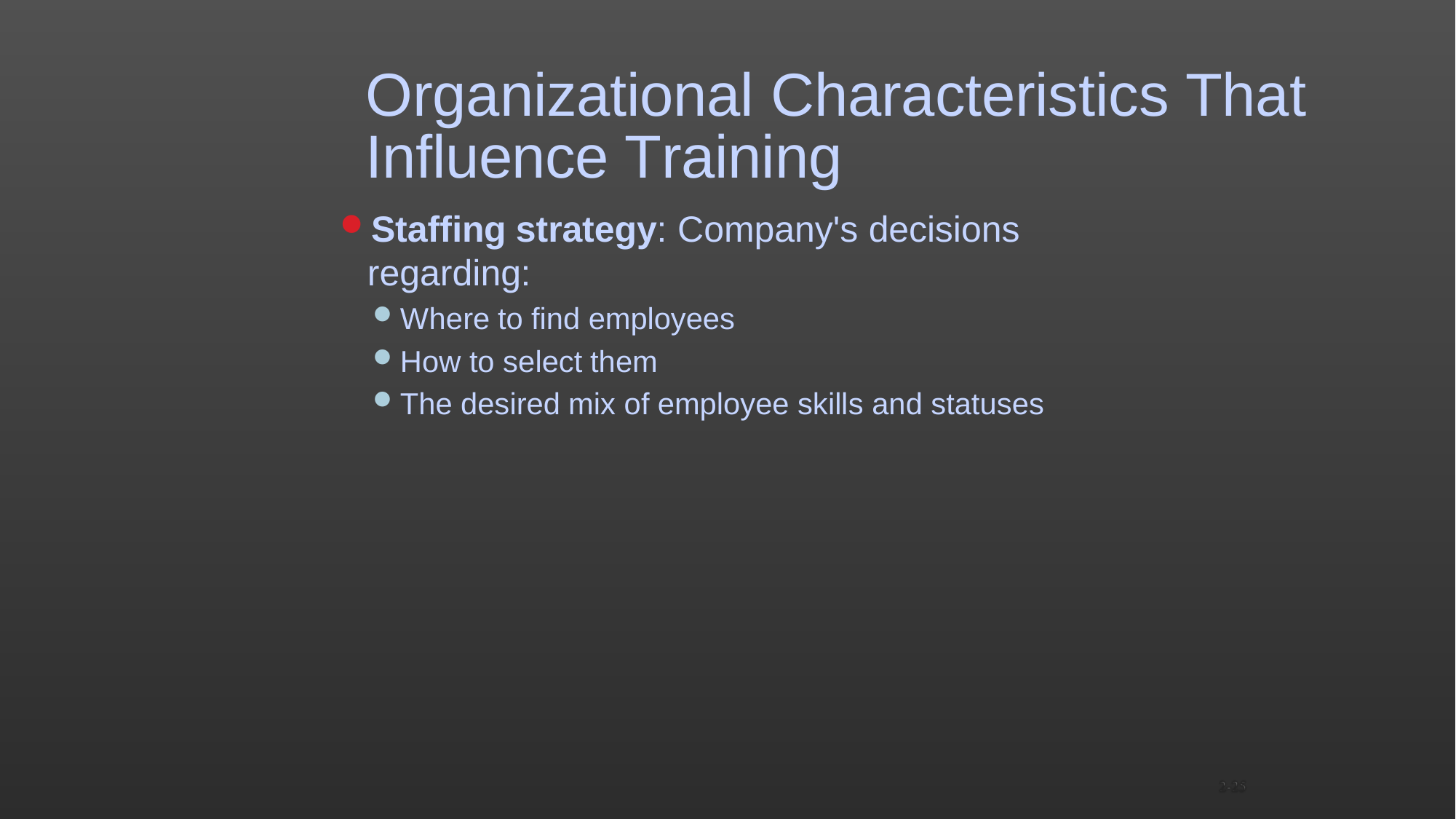

2-25
# Organizational Characteristics That
Influence Training
Staffing strategy: Company's decisions regarding:
Where to find employees
How to select them
The desired mix of employee skills and statuses